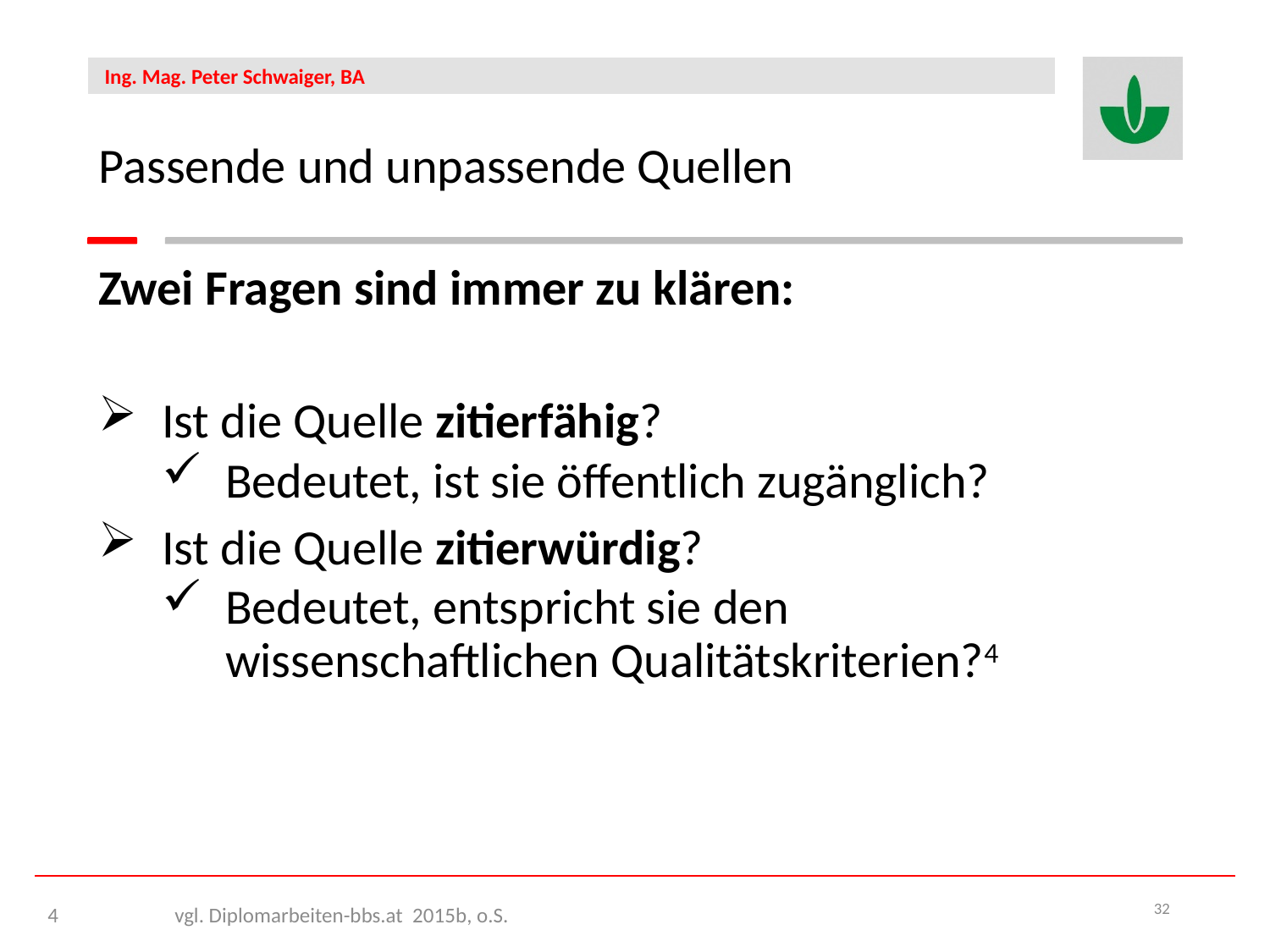

Passende und unpassende Quellen
Zwei Fragen sind immer zu klären:

Ist die Quelle zitierfähig?
Bedeutet, ist sie öffentlich zugänglich?
Ist die Quelle zitierwürdig?
Bedeutet, entspricht sie den wissenschaftlichen Qualitätskriterien?4

4	vgl. Diplomarbeiten-bbs.at  2015b, o.S.
32